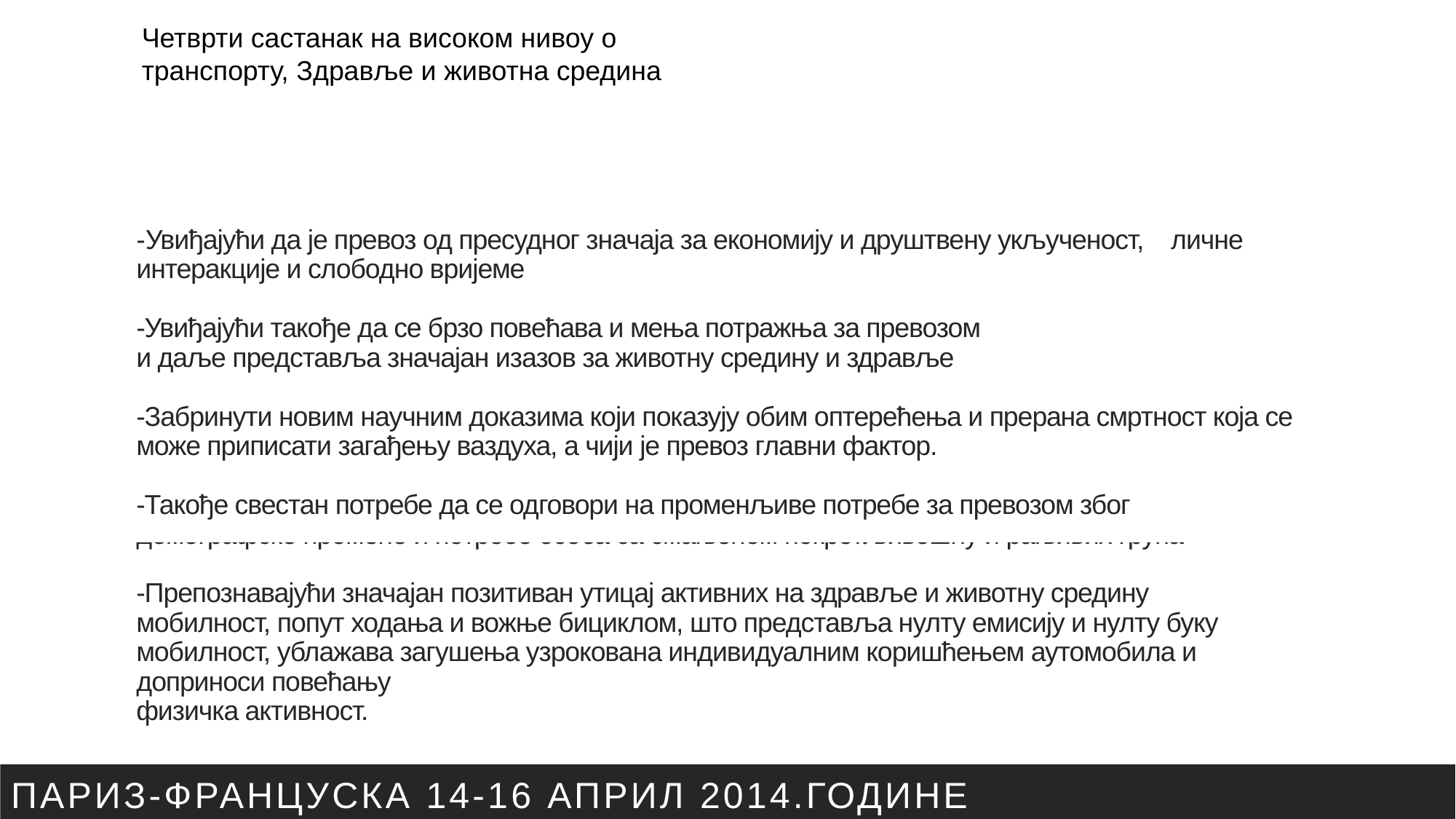

# -Увиђајући да је превоз од пресудног значаја за економију и друштвену укљученост,    личне интеракције и слободно вријеме -Увиђајући такође да се брзо повећава и мења потражња за превозом и даље представља значајан изазов за животну средину и здравље -Забринути новим научним доказима који показују обим оптерећења и прерана смртност која се може приписати загађењу ваздуха, а чији је превоз главни фактор. -Такође свестан потребе да се одговори на променљиве потребе за превозом због демографске промене и потребе особа са смањеном покретљивошћу и рањивих група -Препознавајући значајан позитиван утицај активних на здравље и животну средину мобилност, попут ходања и вожње бициклом, што представља нулту емисију и нулту буку мобилност, ублажава загушења узрокована индивидуалним коришћењем аутомобила и доприноси повећању физичка активност.
Четврти састанак на високом нивоу о транспорту, Здравље и животна средина

Париз-Француска 14-16 април 2014.године